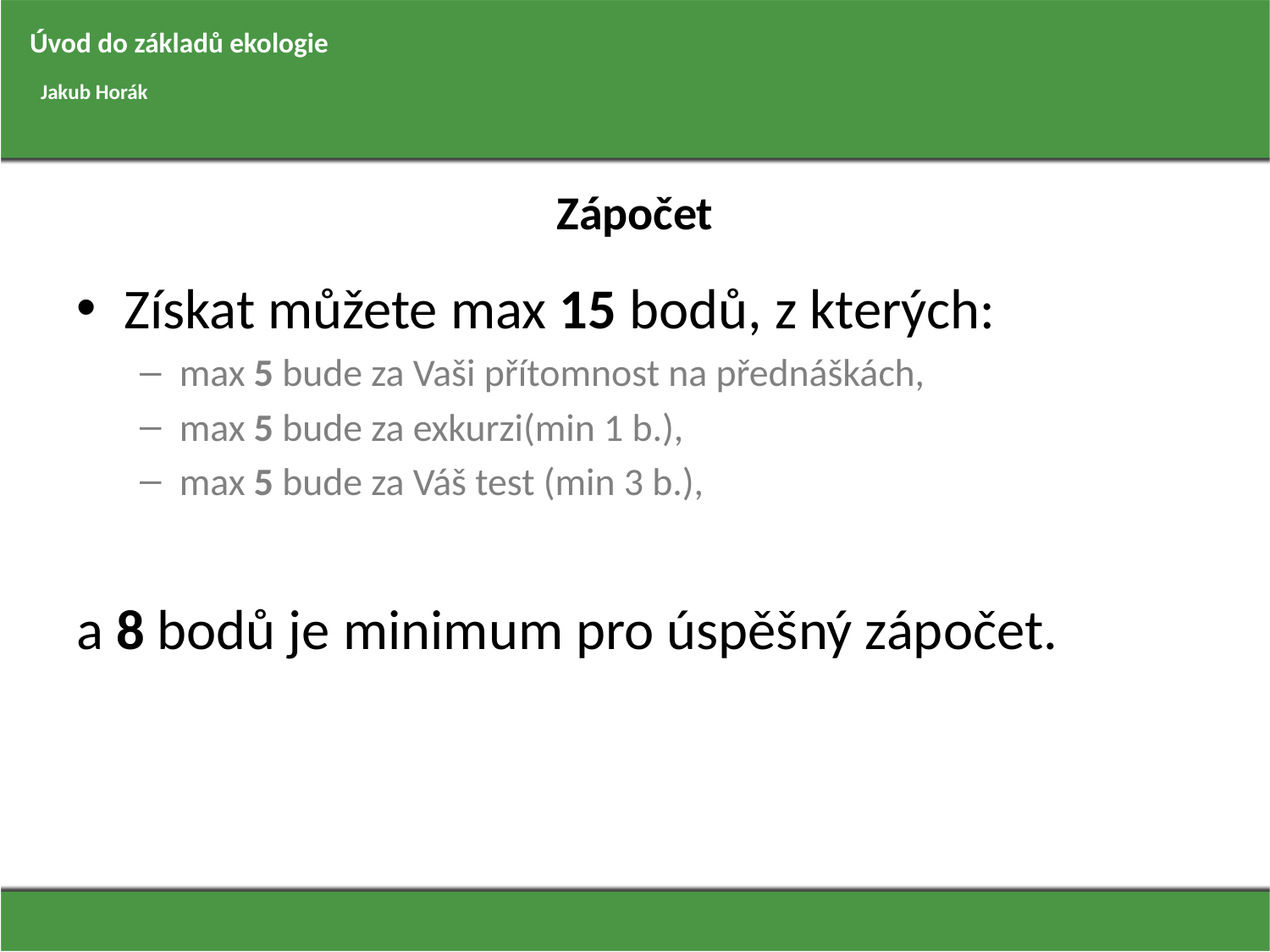

Úvod do základů ekologie
Jakub Horák
# Zápočet
Získat můžete max 15 bodů, z kterých:
max 5 bude za Vaši přítomnost na přednáškách,
max 5 bude za exkurzi(min 1 b.),
max 5 bude za Váš test (min 3 b.),

a 8 bodů je minimum pro úspěšný zápočet.